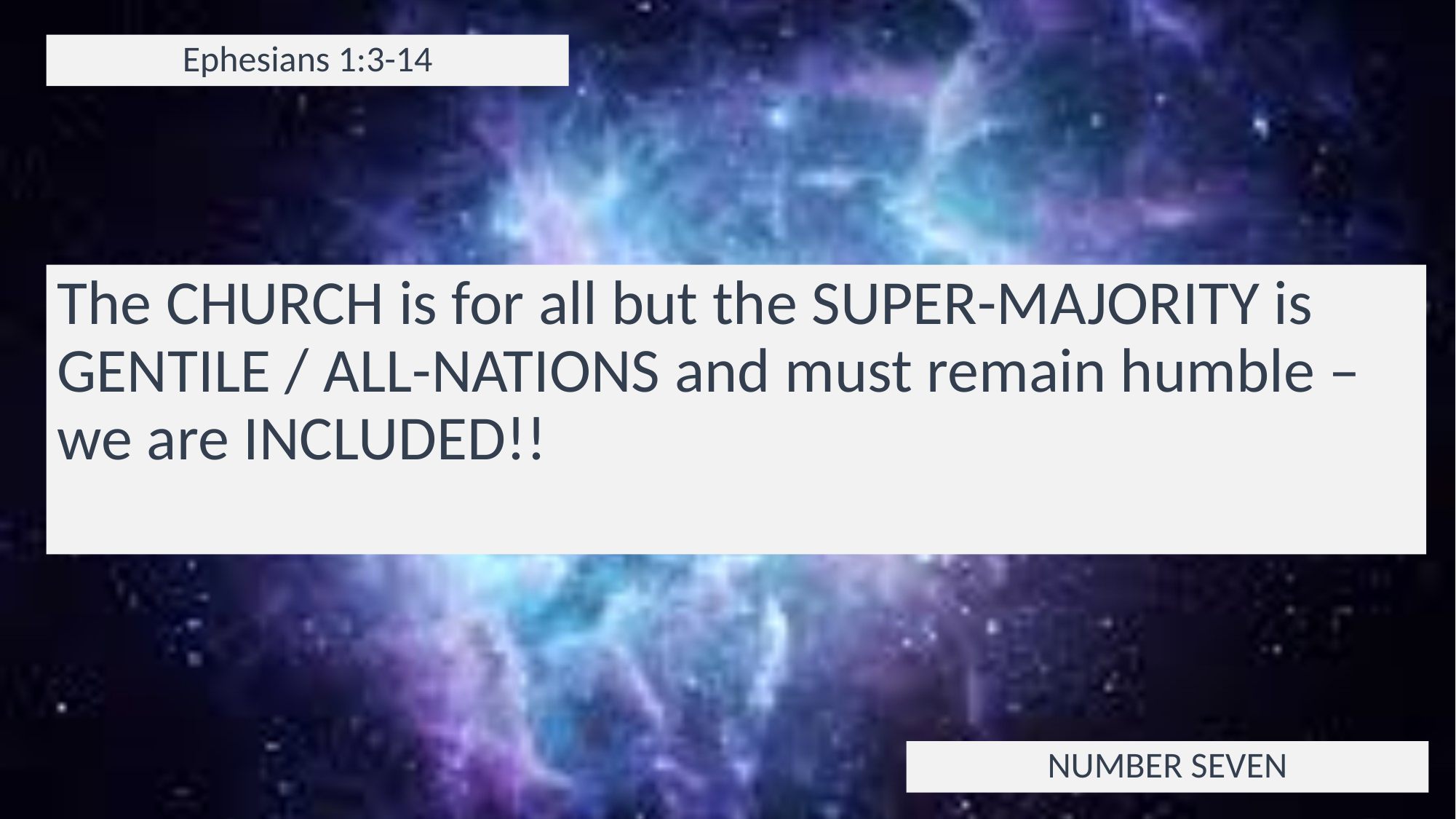

Ephesians 1:3-14
# The CHURCH is for all but the SUPER-MAJORITY is GENTILE / ALL-NATIONS and must remain humble – we are INCLUDED!!
NUMBER SEVEN